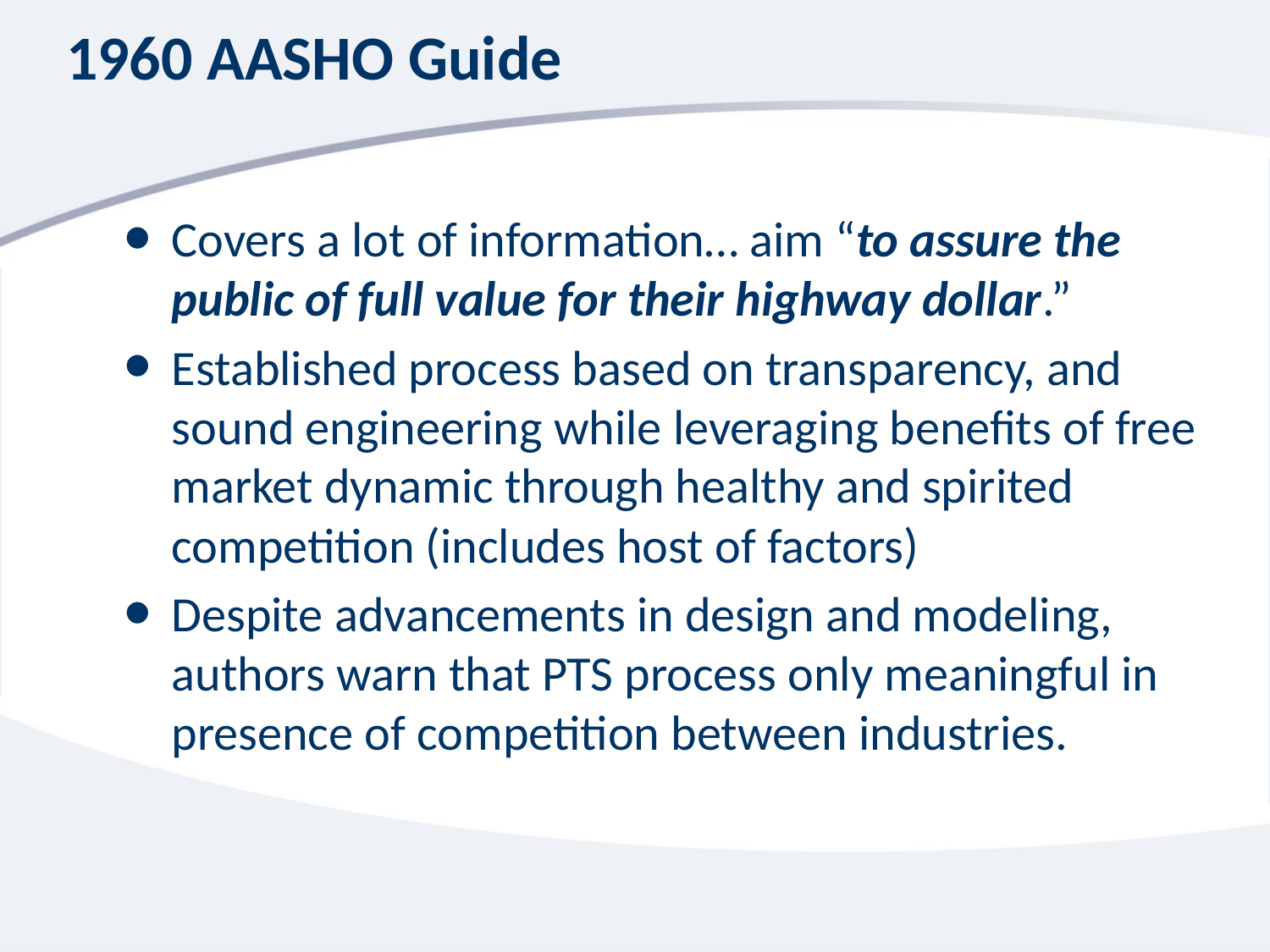

# 1960 AASHO Guide
Covers a lot of information… aim “to assure the public of full value for their highway dollar.”
Established process based on transparency, and sound engineering while leveraging benefits of free market dynamic through healthy and spirited competition (includes host of factors)
Despite advancements in design and modeling, authors warn that PTS process only meaningful in presence of competition between industries.